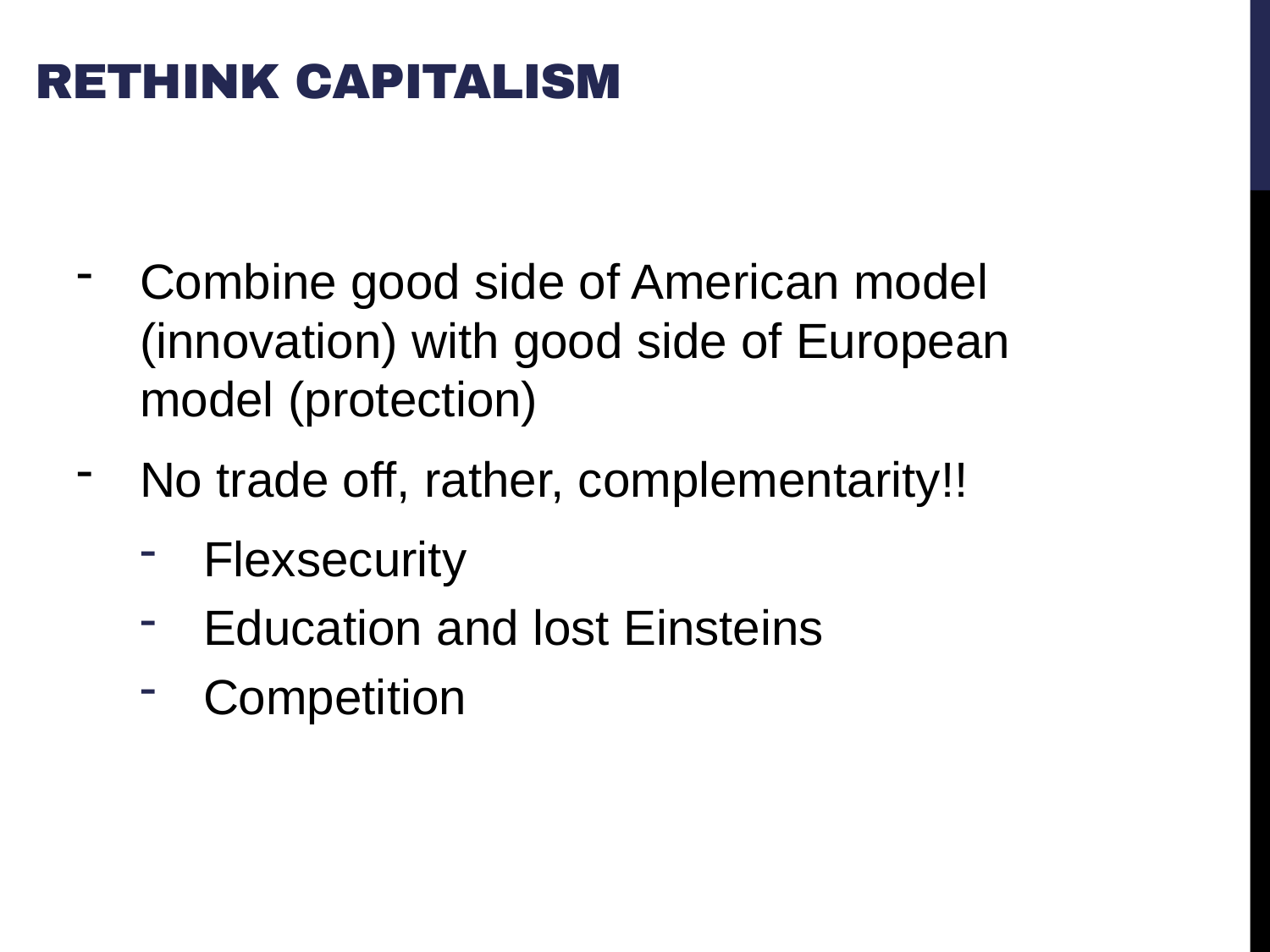

# Rethink capitalism
Combine good side of American model (innovation) with good side of European model (protection)
No trade off, rather, complementarity!!
Flexsecurity
Education and lost Einsteins
Competition